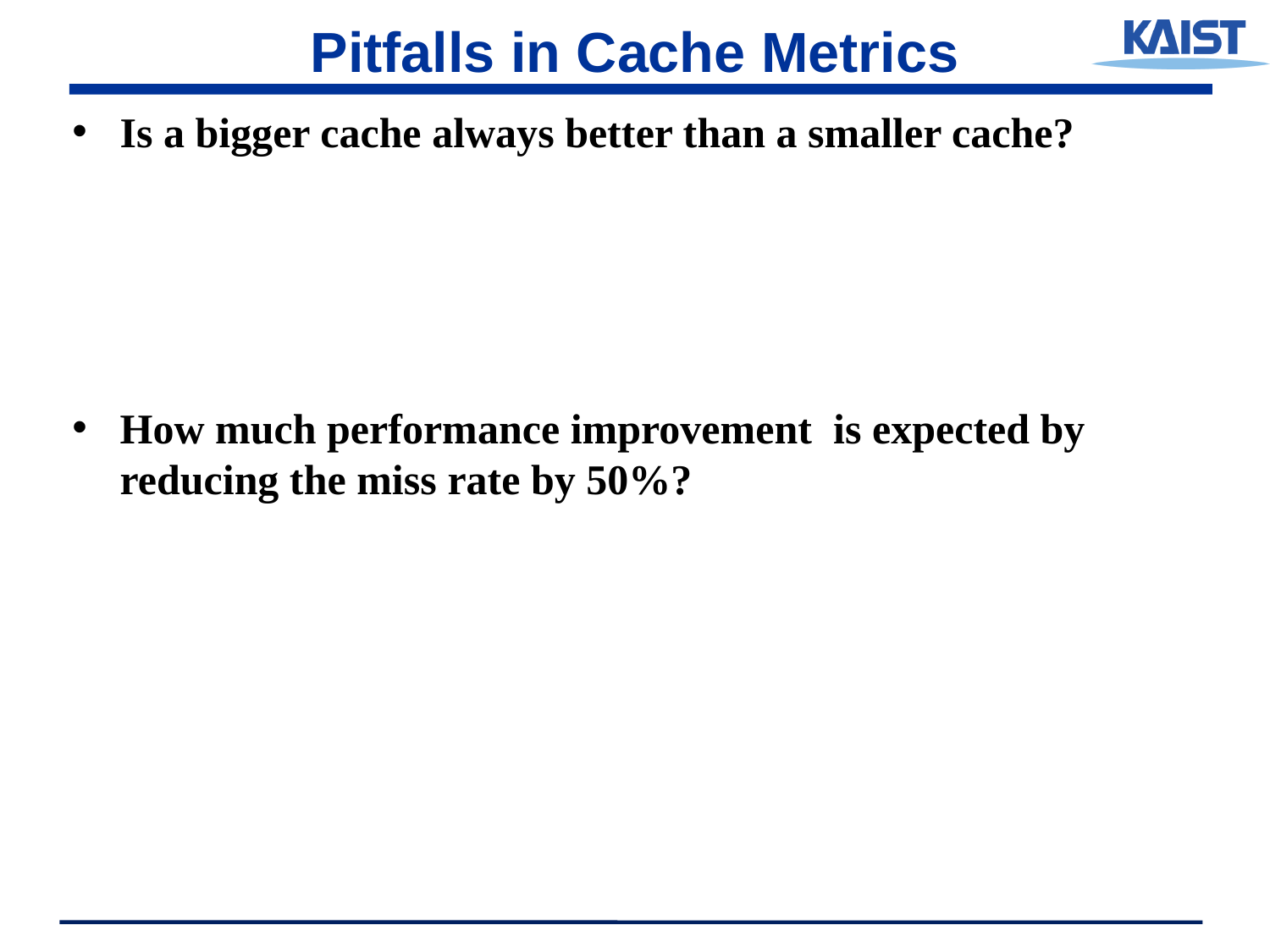

# Pitfalls in Cache Metrics
Is a bigger cache always better than a smaller cache?

How much performance improvement  is expected by reducing the miss rate by 50%?